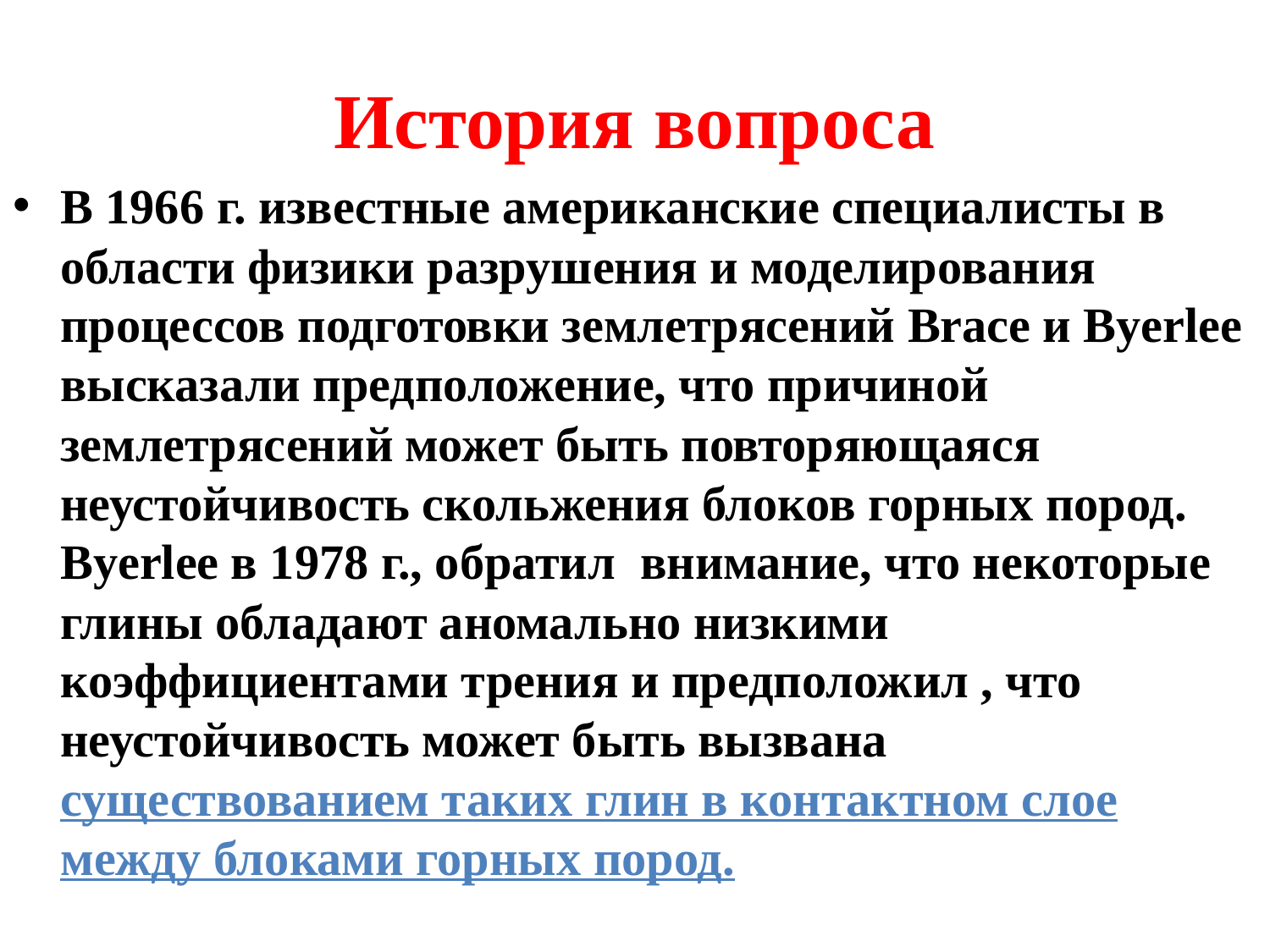

# История вопроса
В 1966 г. известные американские специалисты в области физики разрушения и моделирования процессов подготовки землетрясений Brace и Byerlee высказали предположение, что причиной землетрясений может быть повторяющаяся неустойчивость скольжения блоков горных пород. Byerlee в 1978 г., обратил  внимание, что некоторые глины обладают аномально низкими коэффициентами трения и предположил , что неустойчивость может быть вызвана существованием таких глин в контактном слое между блоками горных пород.